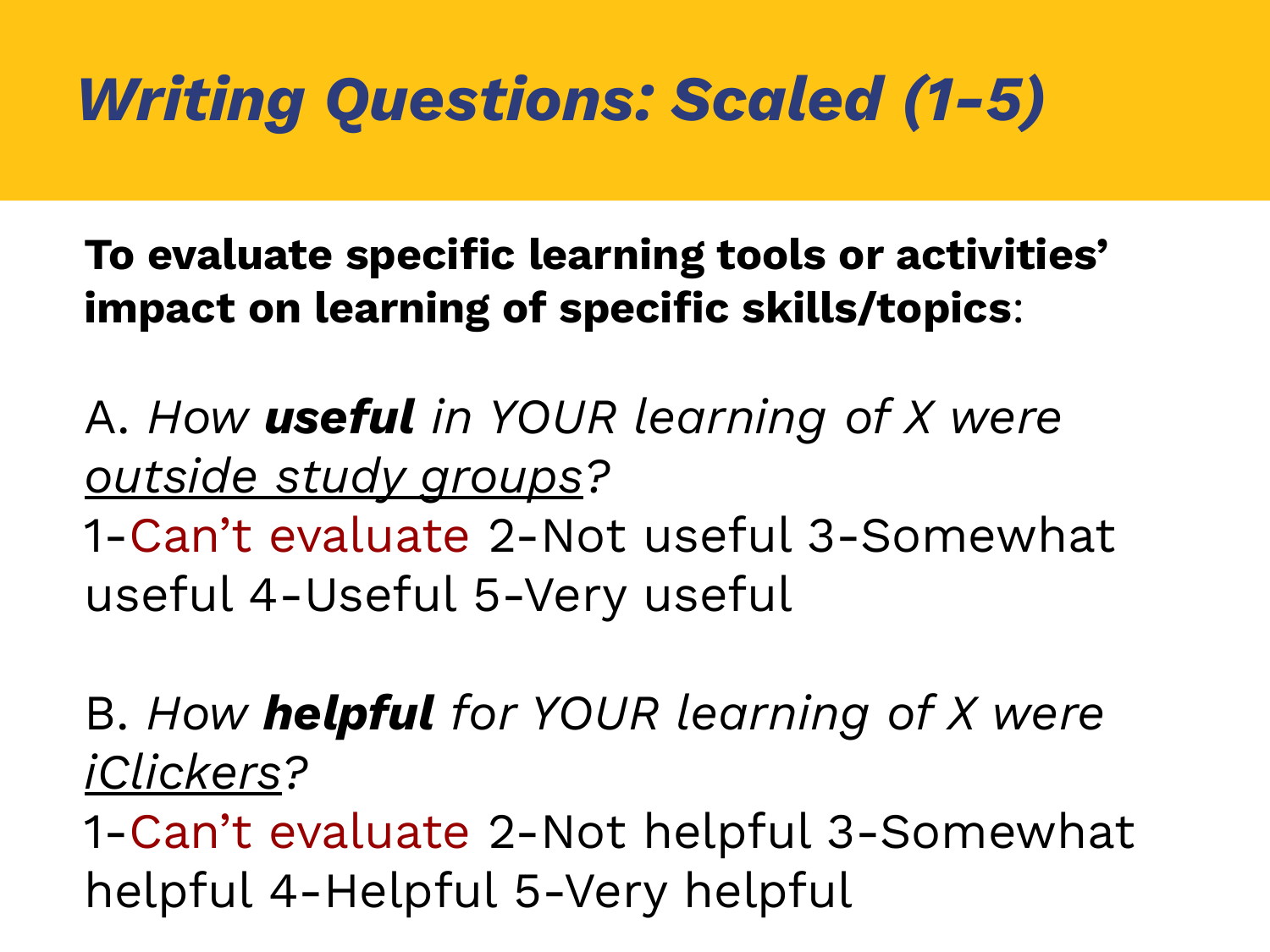

Writing Questions: Scaled (1-5)

To evaluate specific learning tools or activities’ impact on learning of specific skills/topics:

A. How useful in YOUR learning of X were outside study groups?
1-Can’t evaluate 2-Not useful 3-Somewhat useful 4-Useful 5-Very useful

B. How helpful for YOUR learning of X were iClickers?
1-Can’t evaluate 2-Not helpful 3-Somewhat helpful 4-Helpful 5-Very helpful